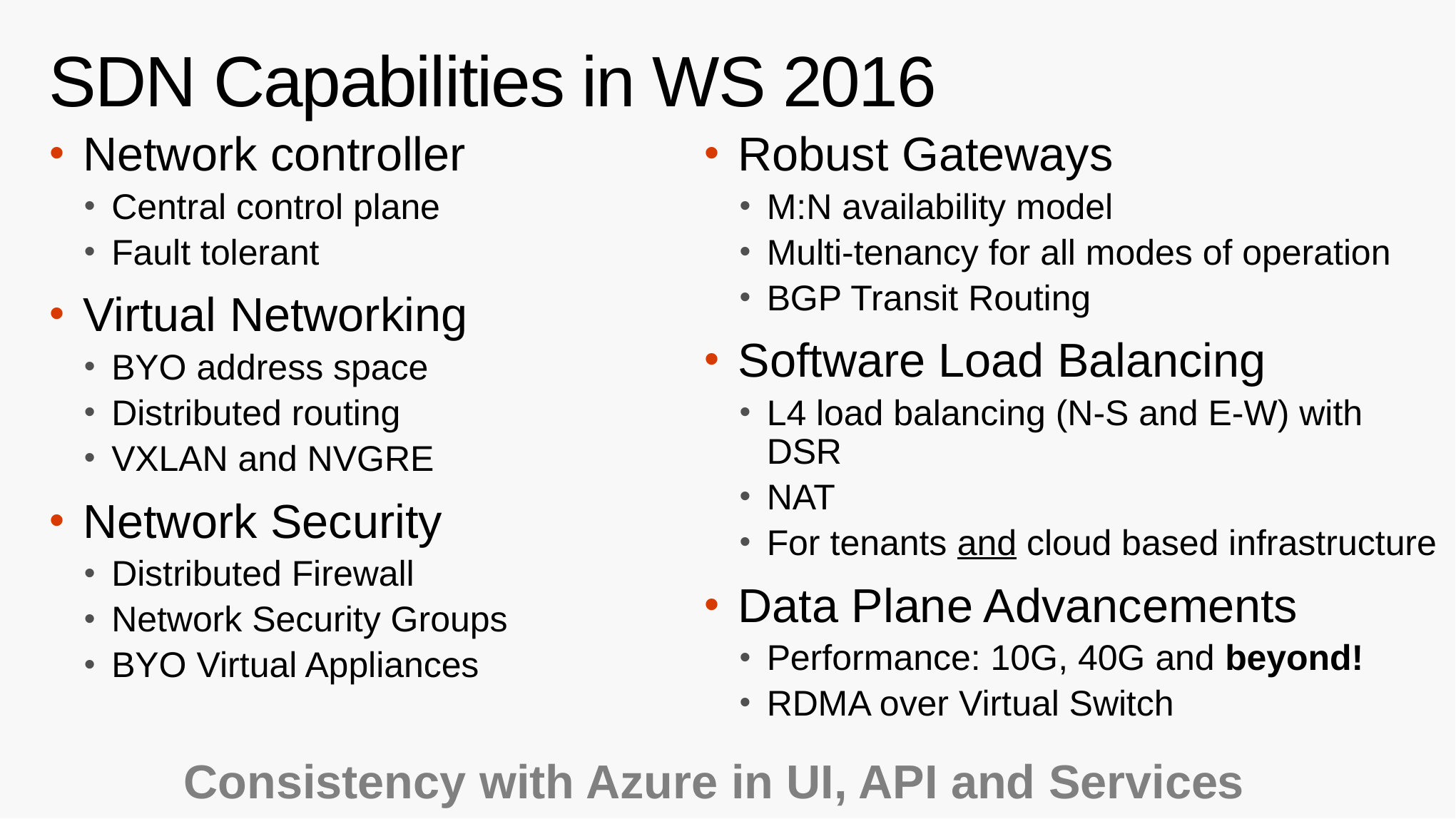

# SDN Capabilities in WS 2016
Network controller
Central control plane
Fault tolerant
Virtual Networking
BYO address space
Distributed routing
VXLAN and NVGRE
Network Security
Distributed Firewall
Network Security Groups
BYO Virtual Appliances

Robust Gateways
M:N availability model
Multi-tenancy for all modes of operation
BGP Transit Routing
Software Load Balancing
L4 load balancing (N-S and E-W) with DSR
NAT
For tenants and cloud based infrastructure
Data Plane Advancements
Performance: 10G, 40G and beyond!
RDMA over Virtual Switch

Consistency with Azure in UI, API and Services